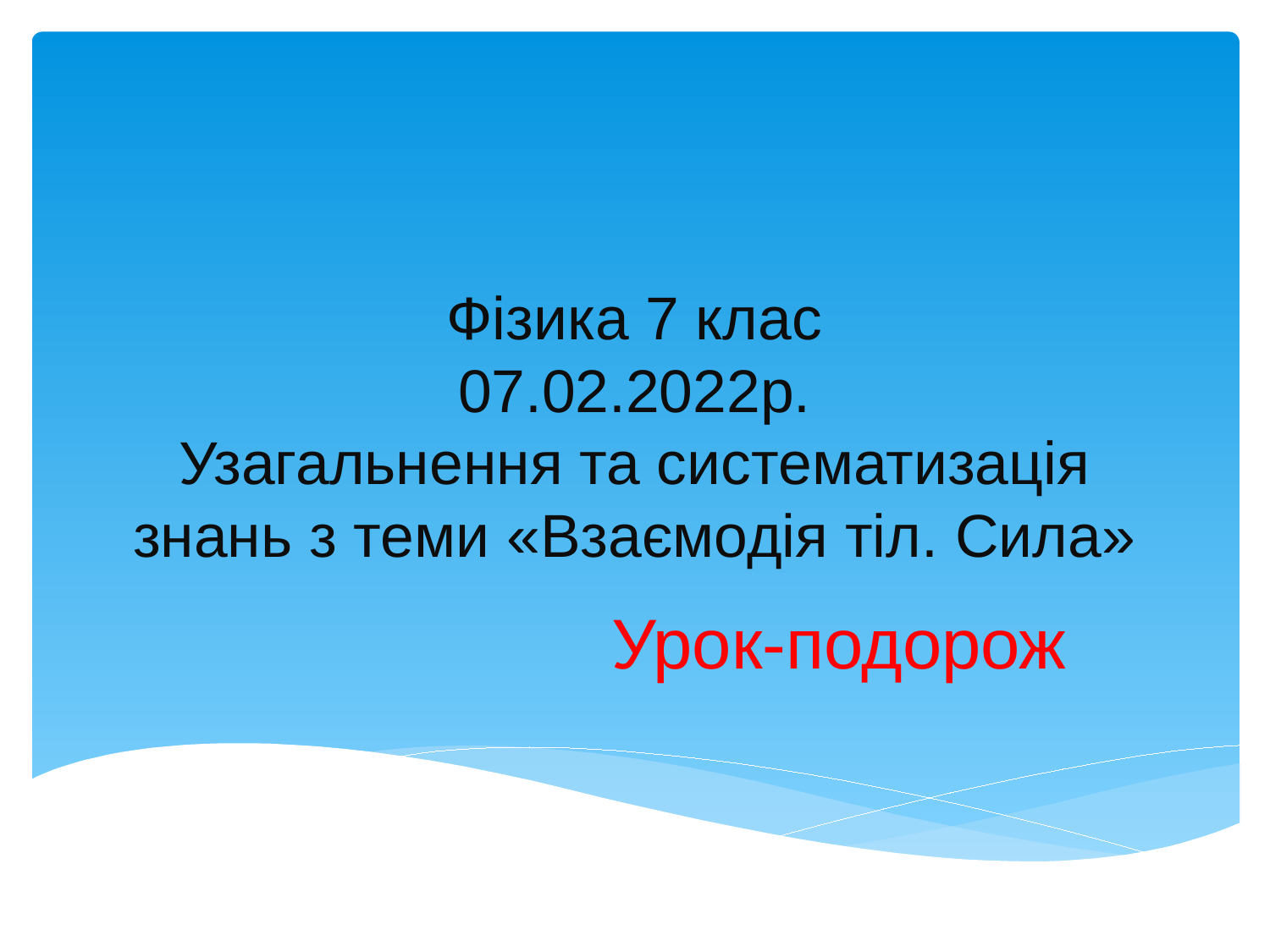

# Фізика 7 клас 07.02.2022р. Узагальнення та систематизація знань з теми «Взаємодія тіл. Сила»

Урок-подорож